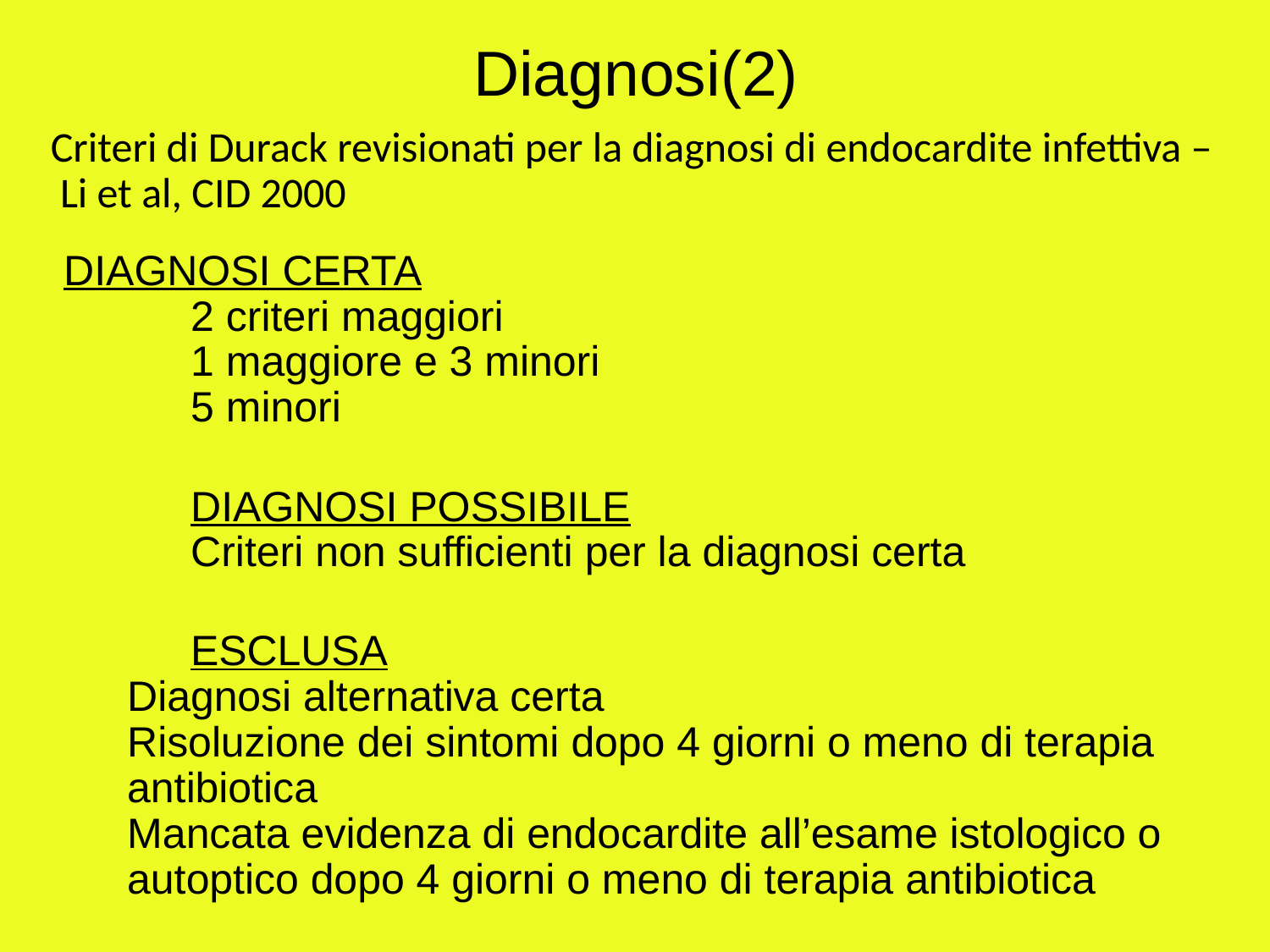

Diagnosi(2)
# Criteri di Durack revisionati per la diagnosi di endocardite infettiva – Li et al, CID 2000
DIAGNOSI CERTA
2 criteri maggiori
1 maggiore e 3 minori
5 minori

DIAGNOSI POSSIBILE
Criteri non sufficienti per la diagnosi certa

ESCLUSA
Diagnosi alternativa certa
Risoluzione dei sintomi dopo 4 giorni o meno di terapia antibiotica
Mancata evidenza di endocardite all’esame istologico o autoptico dopo 4 giorni o meno di terapia antibiotica